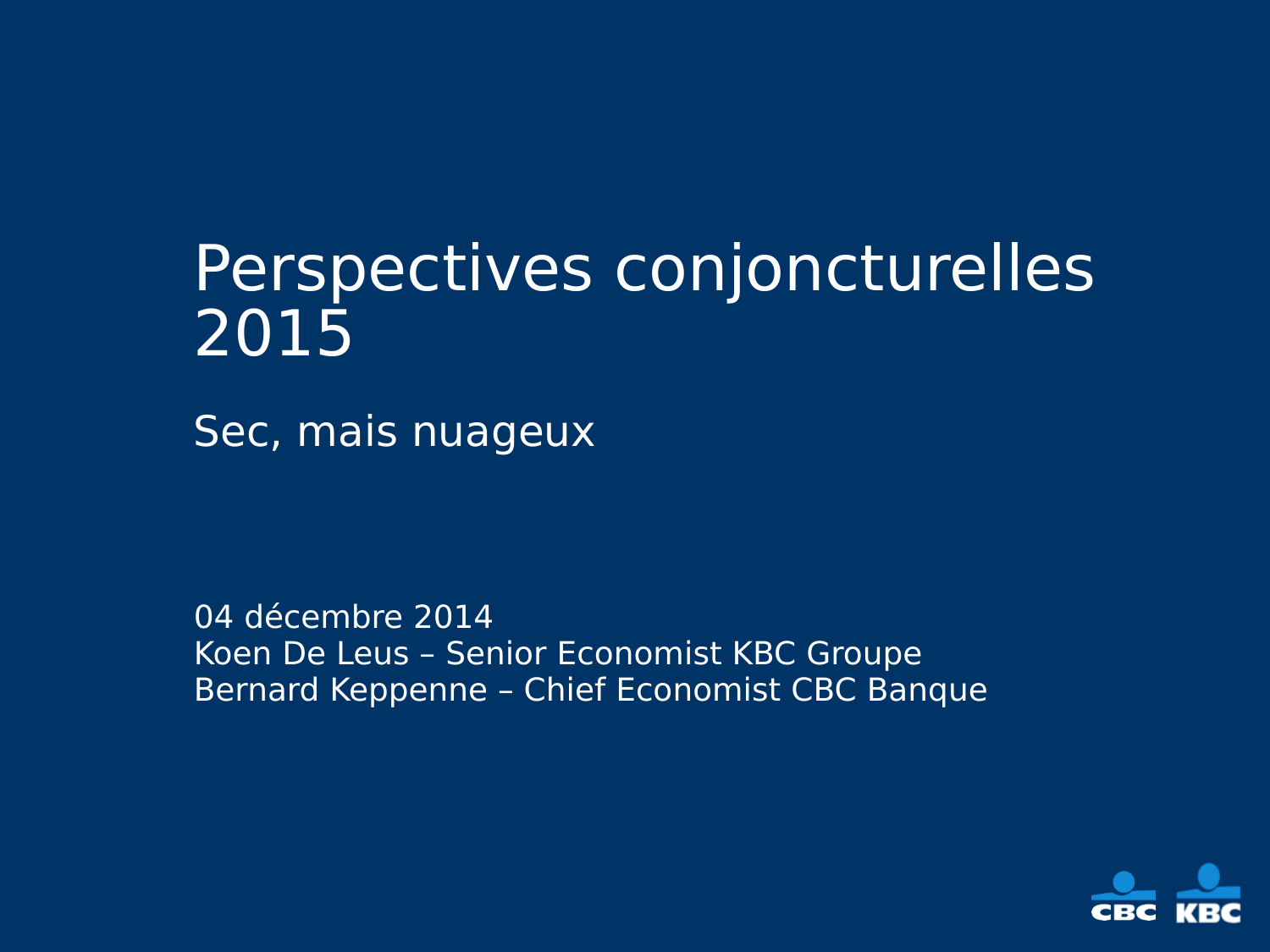

# Perspectives conjoncturelles  2015 Sec, mais nuageux
04 décembre 2014
Koen De Leus – Senior Economist KBC Groupe
Bernard Keppenne – Chief Economist CBC Banque